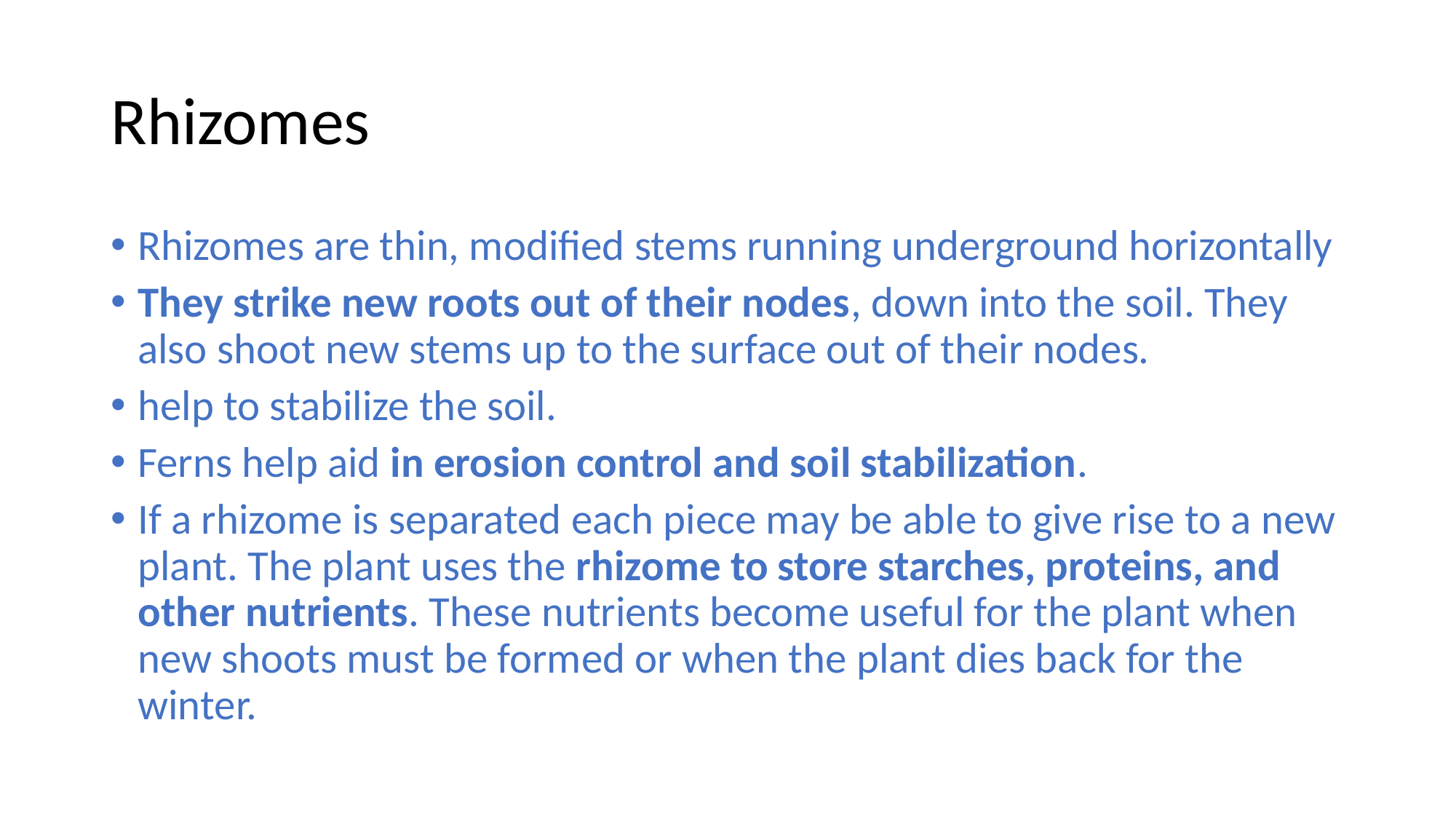

# Rhizomes
Rhizomes are thin, modified stems running underground horizontally
They strike new roots out of their nodes, down into the soil. They also shoot new stems up to the surface out of their nodes.
help to stabilize the soil.
Ferns help aid in erosion control and soil stabilization.
If a rhizome is separated each piece may be able to give rise to a new plant. The plant uses the rhizome to store starches, proteins, and other nutrients. These nutrients become useful for the plant when new shoots must be formed or when the plant dies back for the winter.